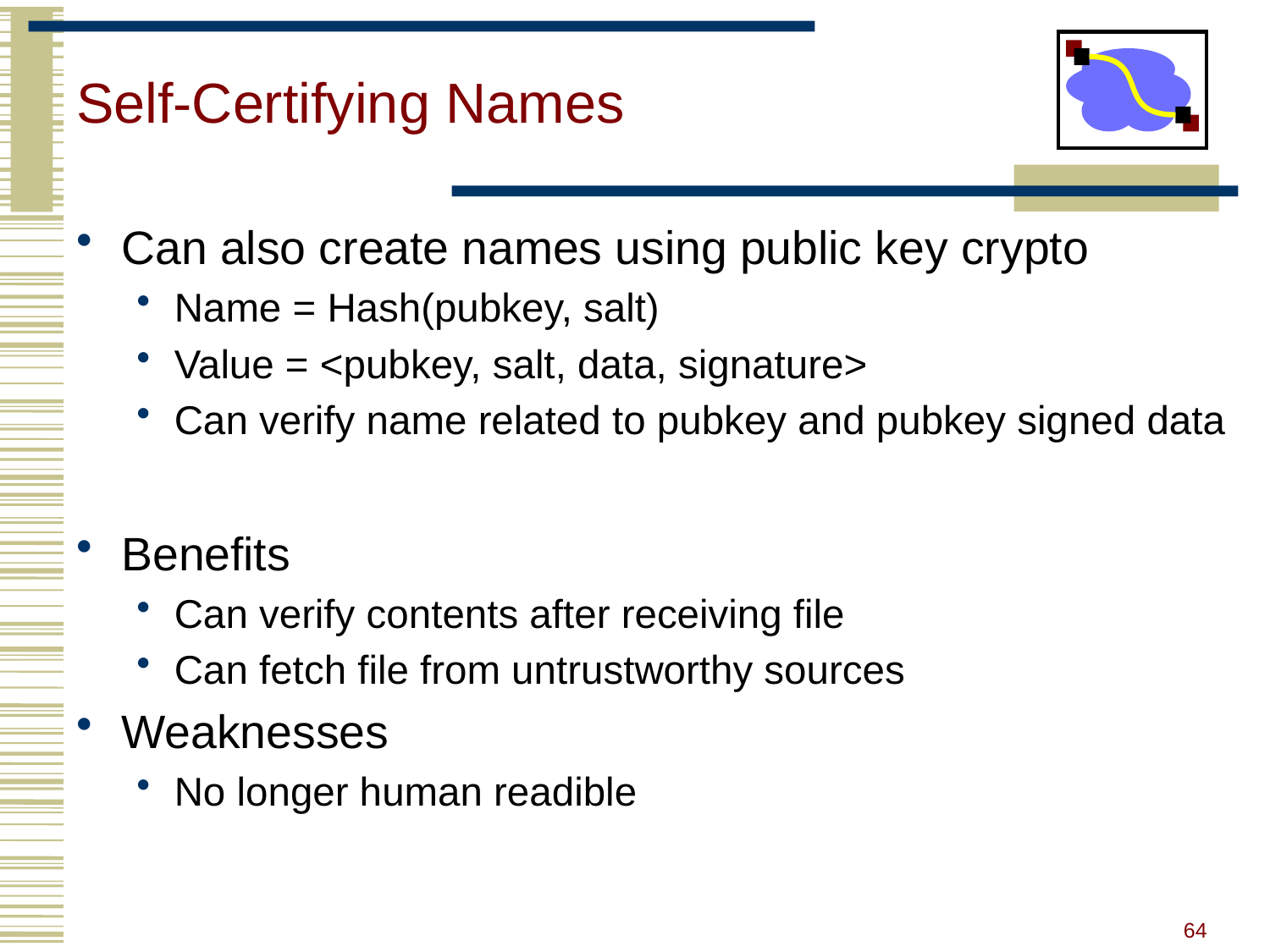

# Self-Certifying Names
Can also create names using public key crypto
Name = Hash(pubkey, salt)
Value = <pubkey, salt, data, signature>
Can verify name related to pubkey and pubkey signed data

Benefits
Can verify contents after receiving file
Can fetch file from untrustworthy sources
Weaknesses
No longer human readible
64